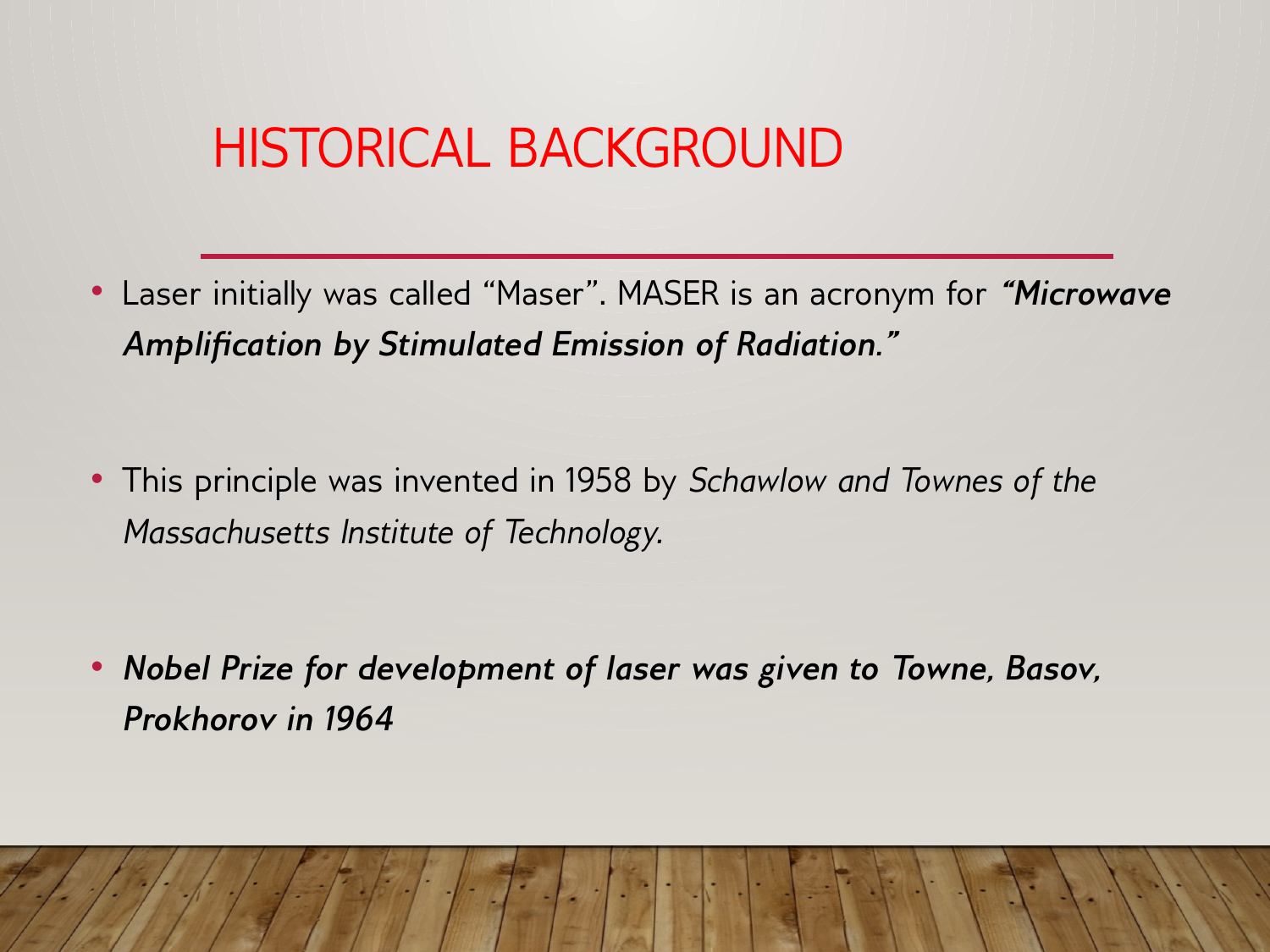

# HISTORICAL BACKGROUND
Laser initially was called “Maser”. MASER is an acronym for “Microwave Amplification by Stimulated Emission of Radiation.”

This principle was invented in 1958 by Schawlow and Townes of the Massachusetts Institute of Technology.

Nobel Prize for development of laser was given to Towne, Basov, Prokhorov in 1964